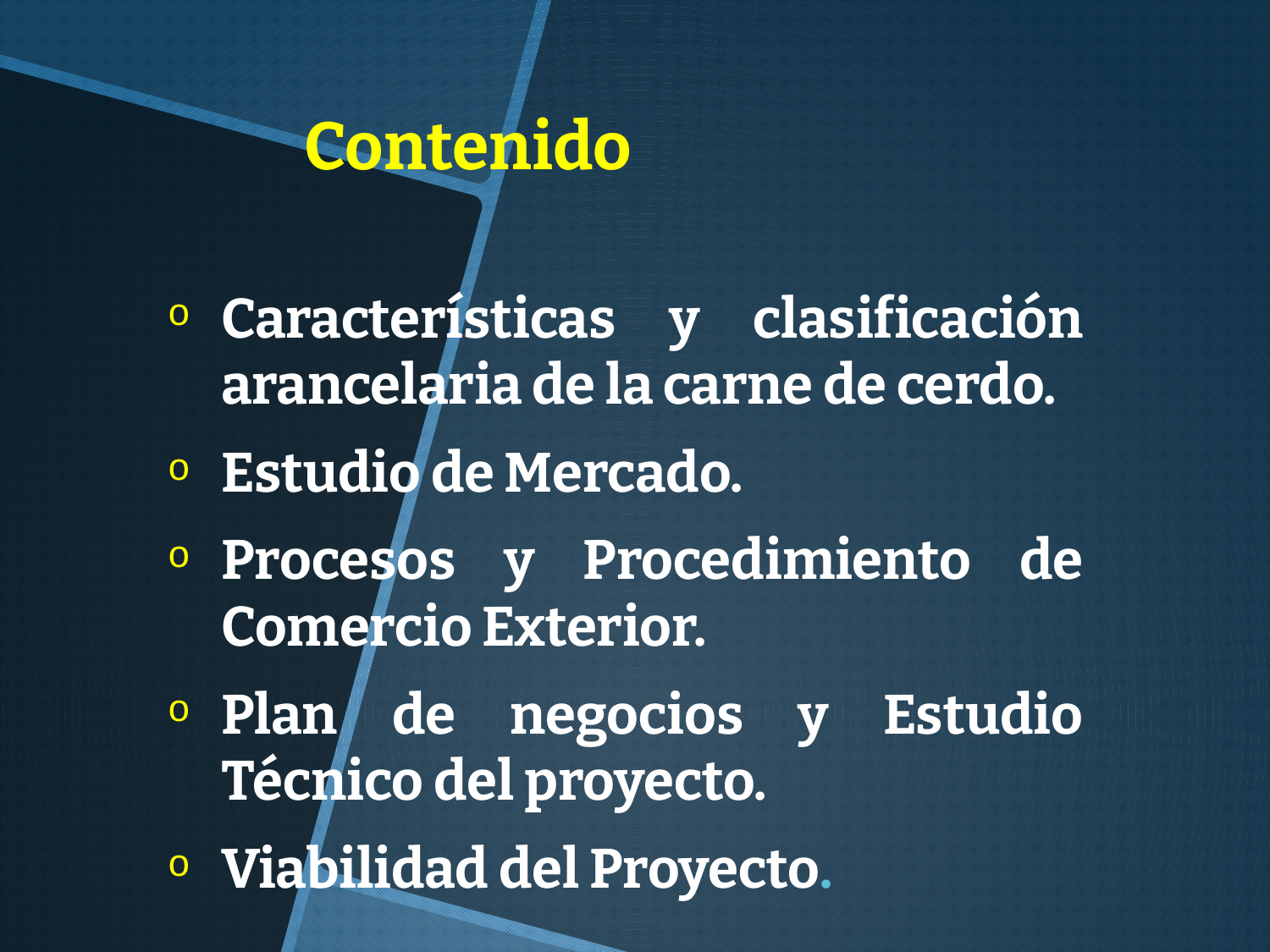

# Contenido
Características y clasificación arancelaria de la carne de cerdo.
Estudio de Mercado.
Procesos y Procedimiento de Comercio Exterior.
Plan de negocios y Estudio Técnico del proyecto.
Viabilidad del Proyecto.